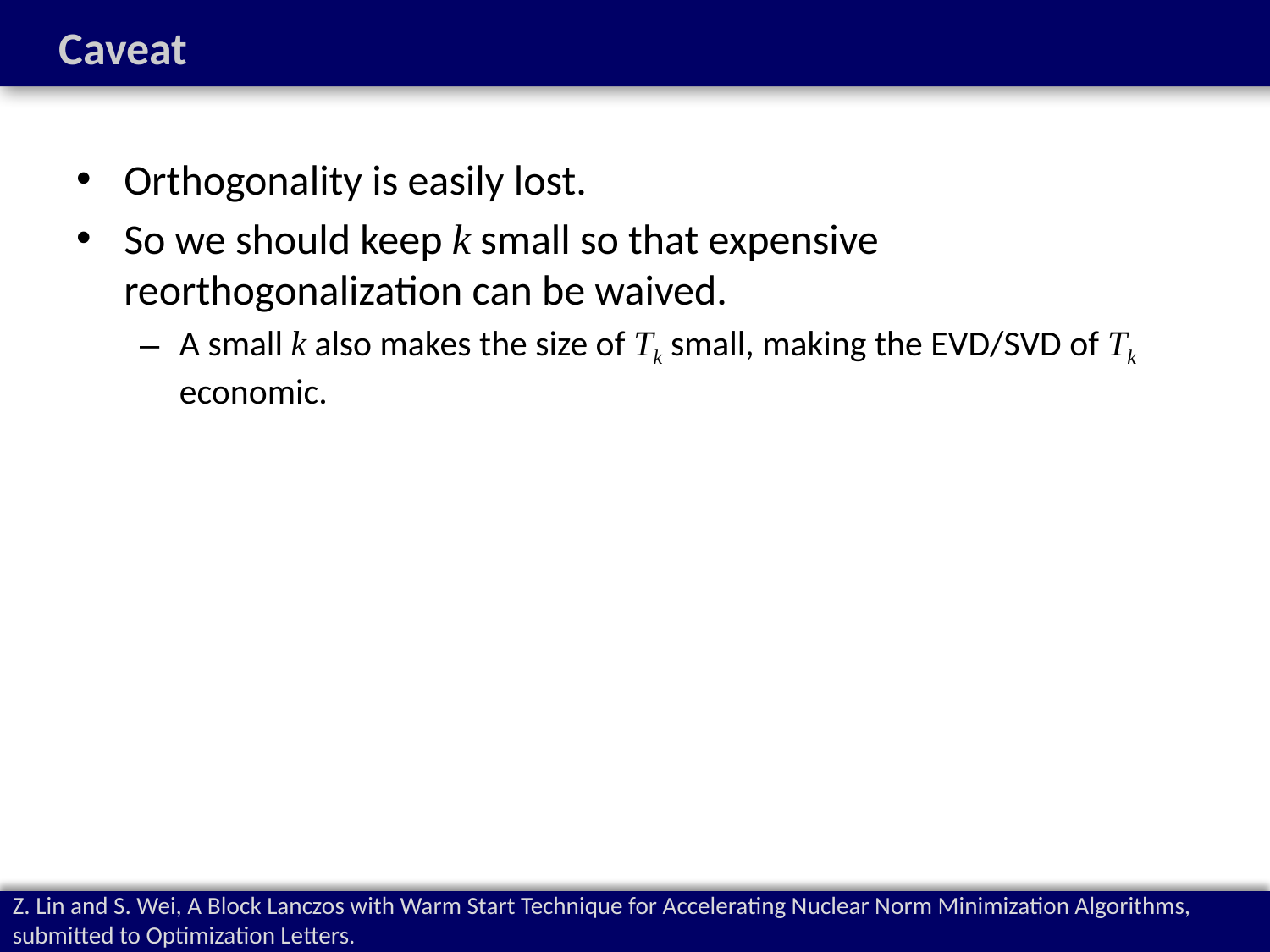

Caveat
Orthogonality is easily lost.
So we should keep k small so that expensive reorthogonalization can be waived.
A small k also makes the size of Tk small, making the EVD/SVD of Tk economic.
Z. Lin and S. Wei, A Block Lanczos with Warm Start Technique for Accelerating Nuclear Norm Minimization Algorithms, submitted to Optimization Letters.